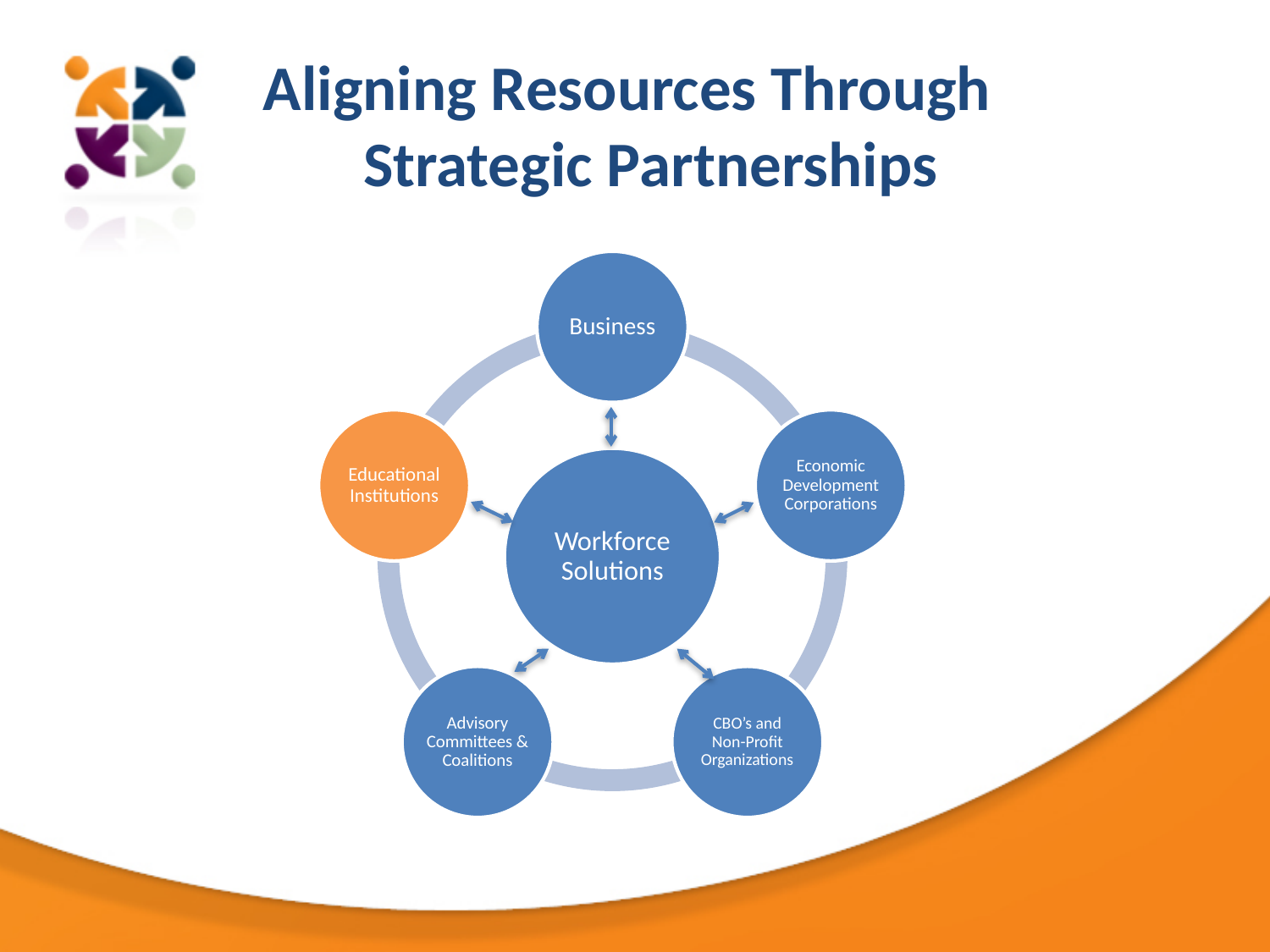

# Aligning Resources Through Strategic Partnerships

Workforce Solutions
Business
Economic Development Corporations
CBO’s and Non-Profit Organizations
Advisory Committees & Coalitions
Educational Institutions